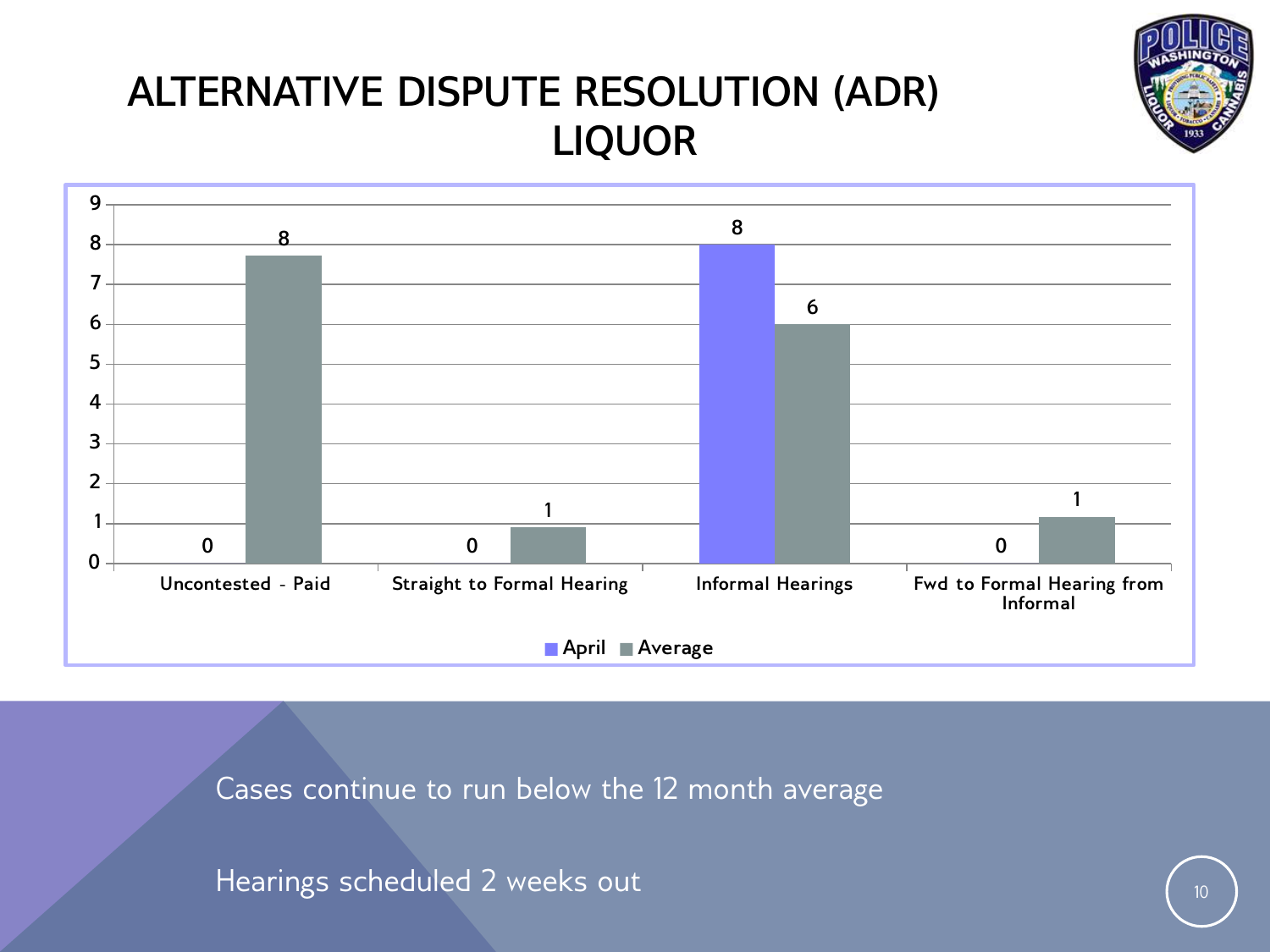

# Alternative Dispute Resolution (ADR)
Liquor

### Chart

| Category | April | Average |
|---|---|---|
| Uncontested - Paid | 0.0 | 7.7272727272727275 |
| Straight to Formal Hearing | 0.0 | 0.9090909090909091 |
| Informal Hearings | 8.0 | 6.0 |
| Fwd to Formal Hearing from Informal | 0.0 | 1.1666666666666667 |
Cases continue to run below the 12 month average
Hearings scheduled 2 weeks out
10